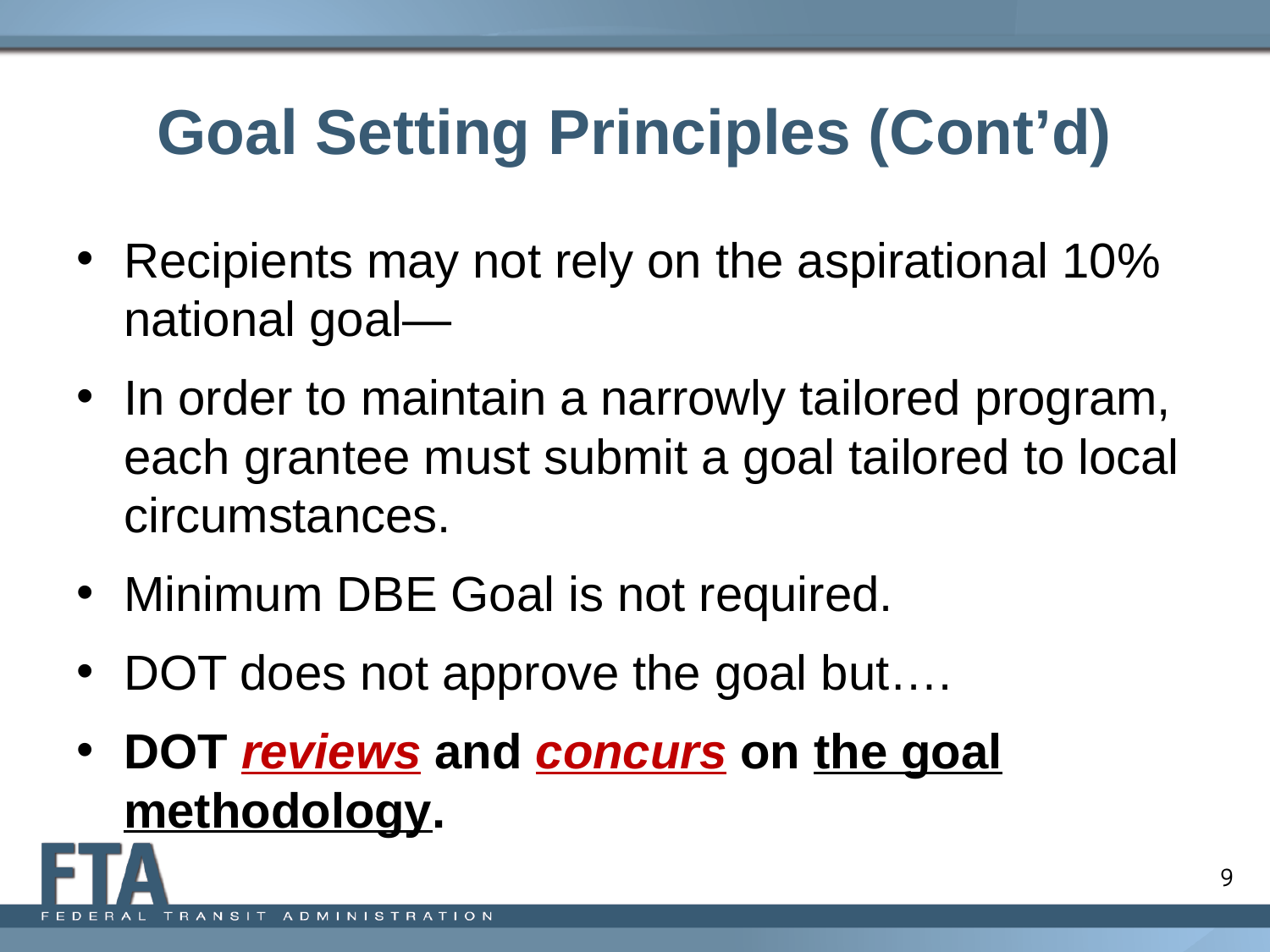

# Goal Setting Principles (Cont’d)
Recipients may not rely on the aspirational 10% national goal—
In order to maintain a narrowly tailored program, each grantee must submit a goal tailored to local circumstances.
Minimum DBE Goal is not required.
DOT does not approve the goal but….
DOT reviews and concurs on the goal methodology.